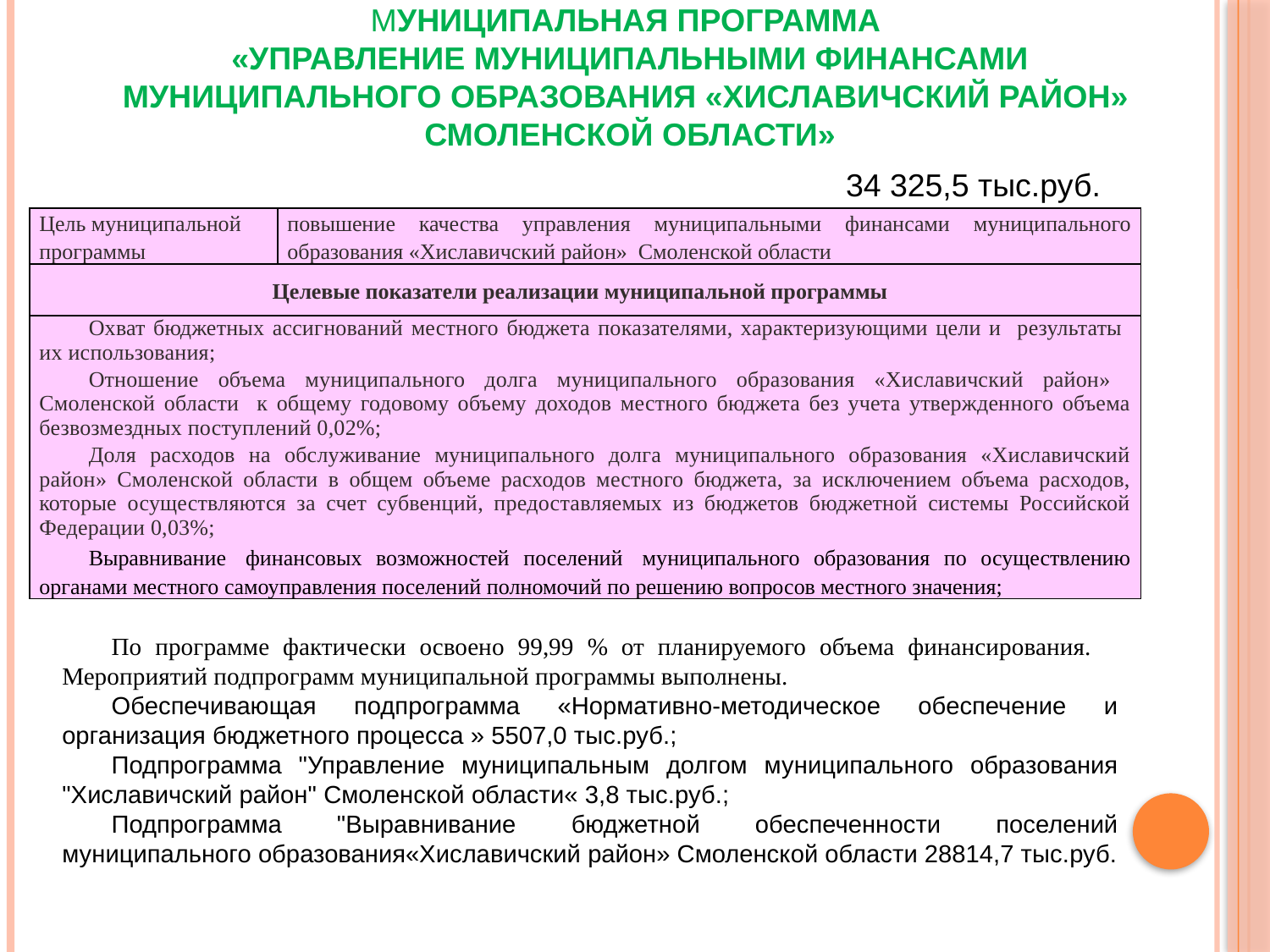

# Муниципальная программа «Управление муниципальными финансами муниципального образования «Хиславичский район»  Смоленской области»
34 325,5 тыс.руб.
| Цель муниципальной программы | повышение качества управления муниципальными финансами муниципального образования «Хиславичский район» Смоленской области |
| --- | --- |
| Целевые показатели реализации муниципальной программы |  |
| Охват бюджетных ассигнований местного бюджета показателями, характеризующими цели и результаты их использования; Отношение объема муниципального долга муниципального образования «Хиславичский район» Смоленской области к общему годовому объему доходов местного бюджета без учета утвержденного объема безвозмездных поступлений 0,02%; Доля расходов на обслуживание муниципального долга муниципального образования «Хиславичский район» Смоленской области в общем объеме расходов местного бюджета, за исключением объема расходов, которые осуществляются за счет субвенций, предоставляемых из бюджетов бюджетной системы Российской Федерации 0,03%; Выравнивание  финансовых возможностей поселений  муниципального образования по осуществлению органами местного самоуправления поселений полномочий по решению вопросов местного значения; |  |
По программе фактически освоено 99,99 % от планируемого объема финансирования.   Мероприятий подпрограмм муниципальной программы выполнены.
Обеспечивающая подпрограмма «Нормативно-методическое обеспечение и организация бюджетного процесса » 5507,0 тыс.руб.;
Подпрограмма "Управление муниципальным долгом муниципального образования "Хиславичский район" Смоленской области« 3,8 тыс.руб.;
Подпрограмма "Выравнивание бюджетной обеспеченности поселений муниципального образования«Хиславичский район» Смоленской области 28814,7 тыс.руб.